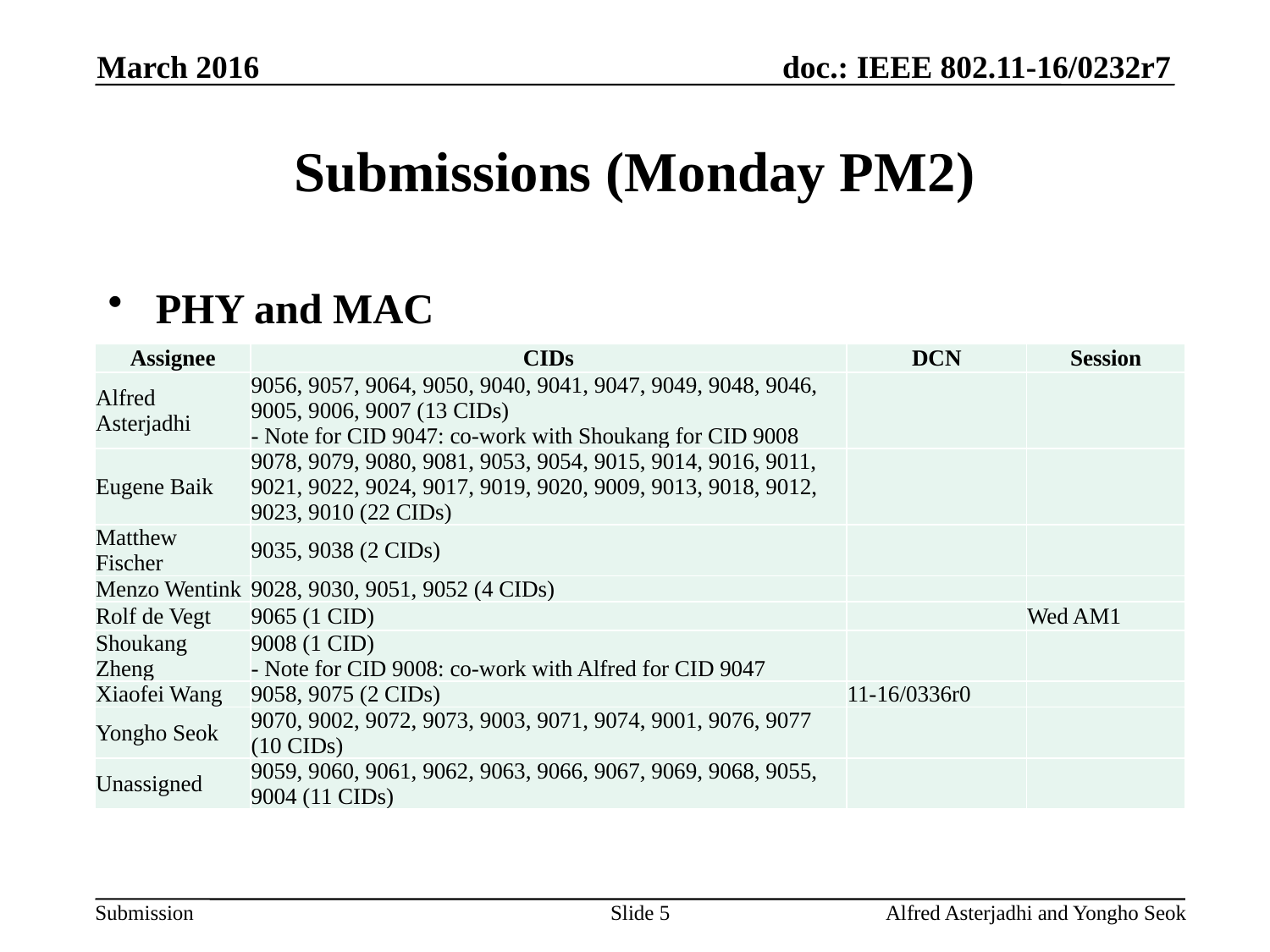

March 2016
# Submissions (Monday PM2)
PHY and MAC
| Assignee | CIDs | DCN | Session |
| --- | --- | --- | --- |
| Alfred Asterjadhi | 9056, 9057, 9064, 9050, 9040, 9041, 9047, 9049, 9048, 9046, 9005, 9006, 9007 (13 CIDs) - Note for CID 9047: co-work with Shoukang for CID 9008 |  |  |
| Eugene Baik | 9078, 9079, 9080, 9081, 9053, 9054, 9015, 9014, 9016, 9011, 9021, 9022, 9024, 9017, 9019, 9020, 9009, 9013, 9018, 9012, 9023, 9010 (22 CIDs) |  |  |
| Matthew Fischer | 9035, 9038 (2 CIDs) |  |  |
| Menzo Wentink | 9028, 9030, 9051, 9052 (4 CIDs) |  |  |
| Rolf de Vegt | 9065 (1 CID) |  | Wed AM1 |
| Shoukang Zheng | 9008 (1 CID) - Note for CID 9008: co-work with Alfred for CID 9047 |  |  |
| Xiaofei Wang | 9058, 9075 (2 CIDs) | 11-16/0336r0 |  |
| Yongho Seok | 9070, 9002, 9072, 9073, 9003, 9071, 9074, 9001, 9076, 9077 (10 CIDs) |  |  |
| Unassigned | 9059, 9060, 9061, 9062, 9063, 9066, 9067, 9069, 9068, 9055, 9004 (11 CIDs) |  |  |
Slide 5
Alfred Asterjadhi and Yongho Seok